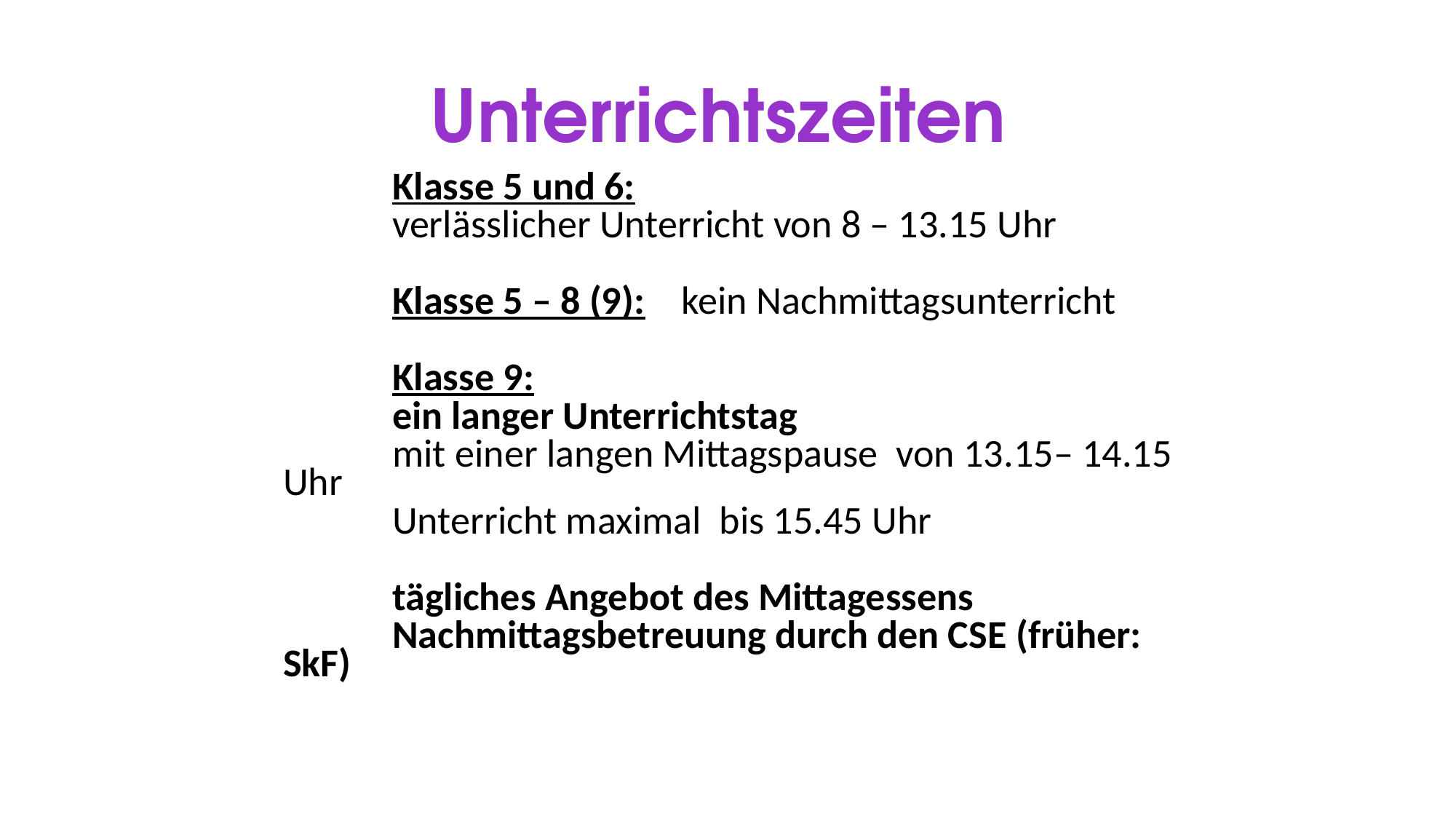

Unterrichtszeiten

   		Klasse 5 und 6:
		verlässlicher Unterricht von 8 – 13.15 Uhr

		Klasse 5 – 8 (9):    kein Nachmittagsunterricht

   		Klasse 9:
         	ein langer Unterrichtstag
       	mit einer langen Mittagspause  von 13.15– 14.15 Uhr
		Unterricht maximal  bis 15.45 Uhr

   		tägliches Angebot des Mittagessens
		Nachmittagsbetreuung durch den CSE (früher: SkF)